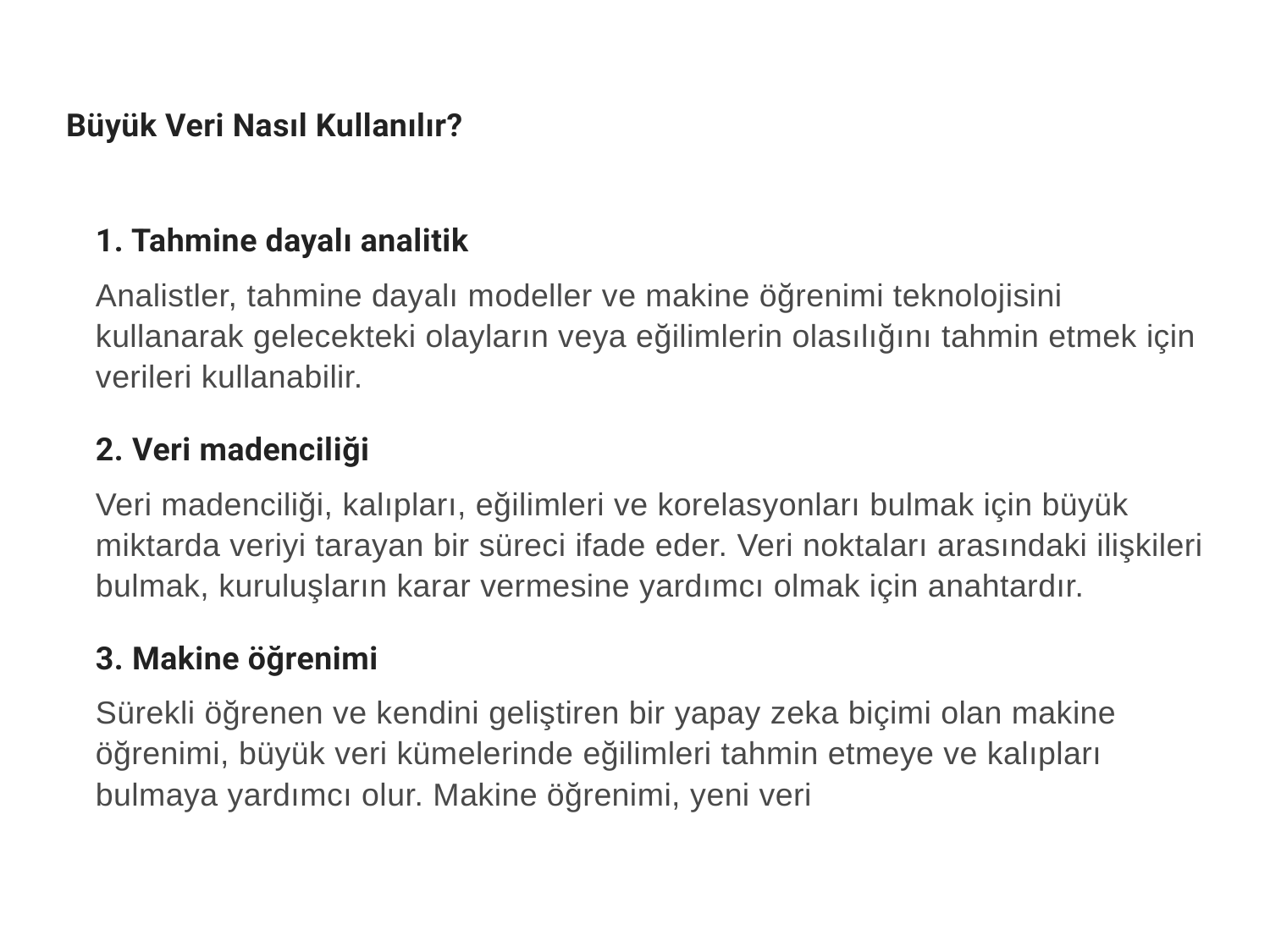

Büyük Veri Nasıl Kullanılır?
1. Tahmine dayalı analitik
Analistler, tahmine dayalı modeller ve makine öğrenimi teknolojisini kullanarak gelecekteki olayların veya eğilimlerin olasılığını tahmin etmek için verileri kullanabilir.
2. Veri madenciliği
Veri madenciliği, kalıpları, eğilimleri ve korelasyonları bulmak için büyük miktarda veriyi tarayan bir süreci ifade eder. Veri noktaları arasındaki ilişkileri bulmak, kuruluşların karar vermesine yardımcı olmak için anahtardır.
3. Makine öğrenimi
Sürekli öğrenen ve kendini geliştiren bir yapay zeka biçimi olan makine öğrenimi, büyük veri kümelerinde eğilimleri tahmin etmeye ve kalıpları bulmaya yardımcı olur. Makine öğrenimi, yeni veri